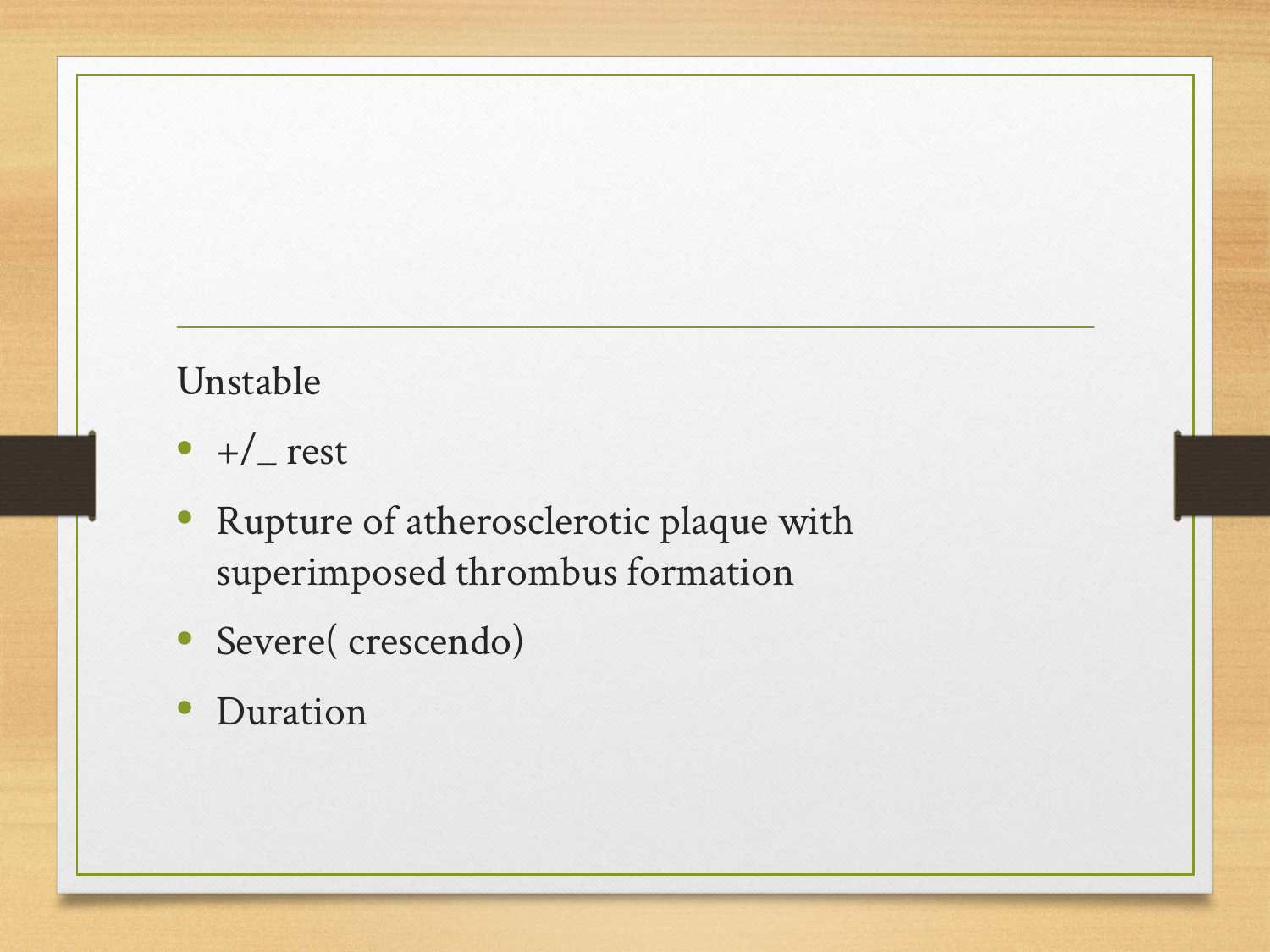

#
Unstable
+/_ rest
Rupture of atherosclerotic plaque with superimposed thrombus formation
Severe( crescendo)
Duration